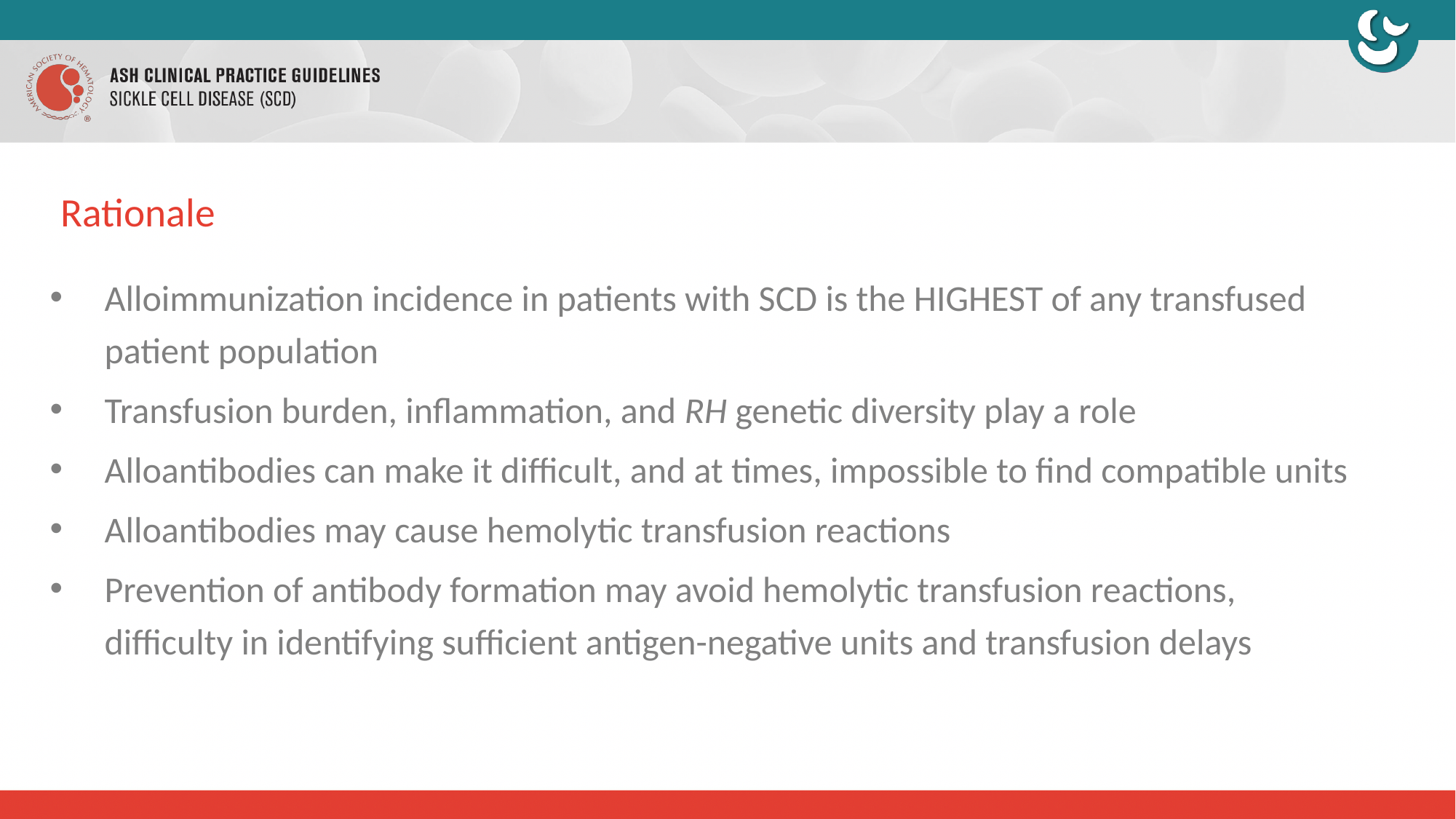

# Rationale
Alloimmunization incidence in patients with SCD is the HIGHEST of any transfused patient population
Transfusion burden, inflammation, and RH genetic diversity play a role
Alloantibodies can make it difficult, and at times, impossible to find compatible units
Alloantibodies may cause hemolytic transfusion reactions
Prevention of antibody formation may avoid hemolytic transfusion reactions, difficulty in identifying sufficient antigen-negative units and transfusion delays